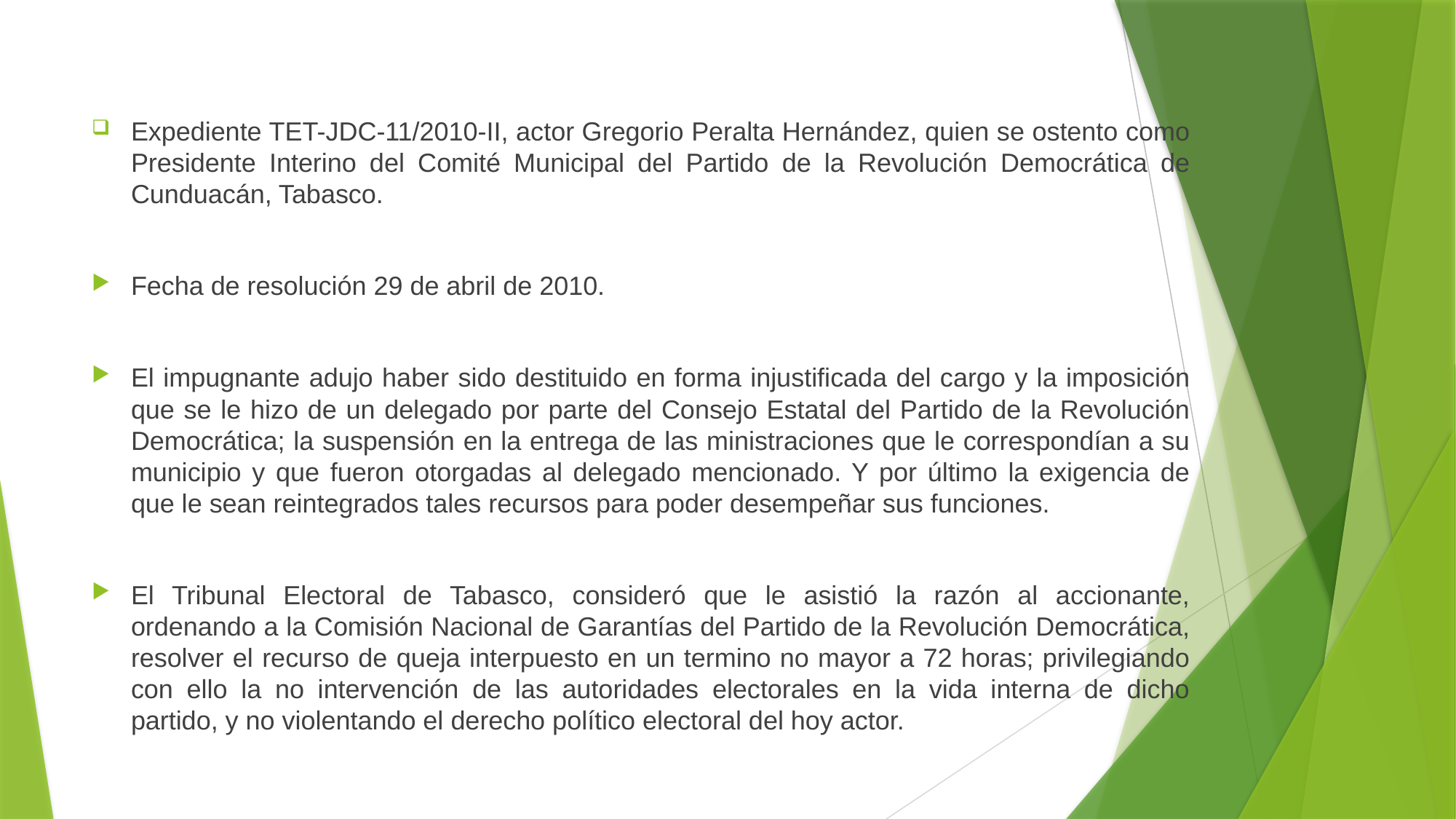

Expediente TET-JDC-11/2010-II, actor Gregorio Peralta Hernández, quien se ostento como Presidente Interino del Comité Municipal del Partido de la Revolución Democrática de Cunduacán, Tabasco.

Fecha de resolución 29 de abril de 2010.

El impugnante adujo haber sido destituido en forma injustificada del cargo y la imposición que se le hizo de un delegado por parte del Consejo Estatal del Partido de la Revolución Democrática; la suspensión en la entrega de las ministraciones que le correspondían a su municipio y que fueron otorgadas al delegado mencionado. Y por último la exigencia de que le sean reintegrados tales recursos para poder desempeñar sus funciones.

El Tribunal Electoral de Tabasco, consideró que le asistió la razón al accionante, ordenando a la Comisión Nacional de Garantías del Partido de la Revolución Democrática, resolver el recurso de queja interpuesto en un termino no mayor a 72 horas; privilegiando con ello la no intervención de las autoridades electorales en la vida interna de dicho partido, y no violentando el derecho político electoral del hoy actor.